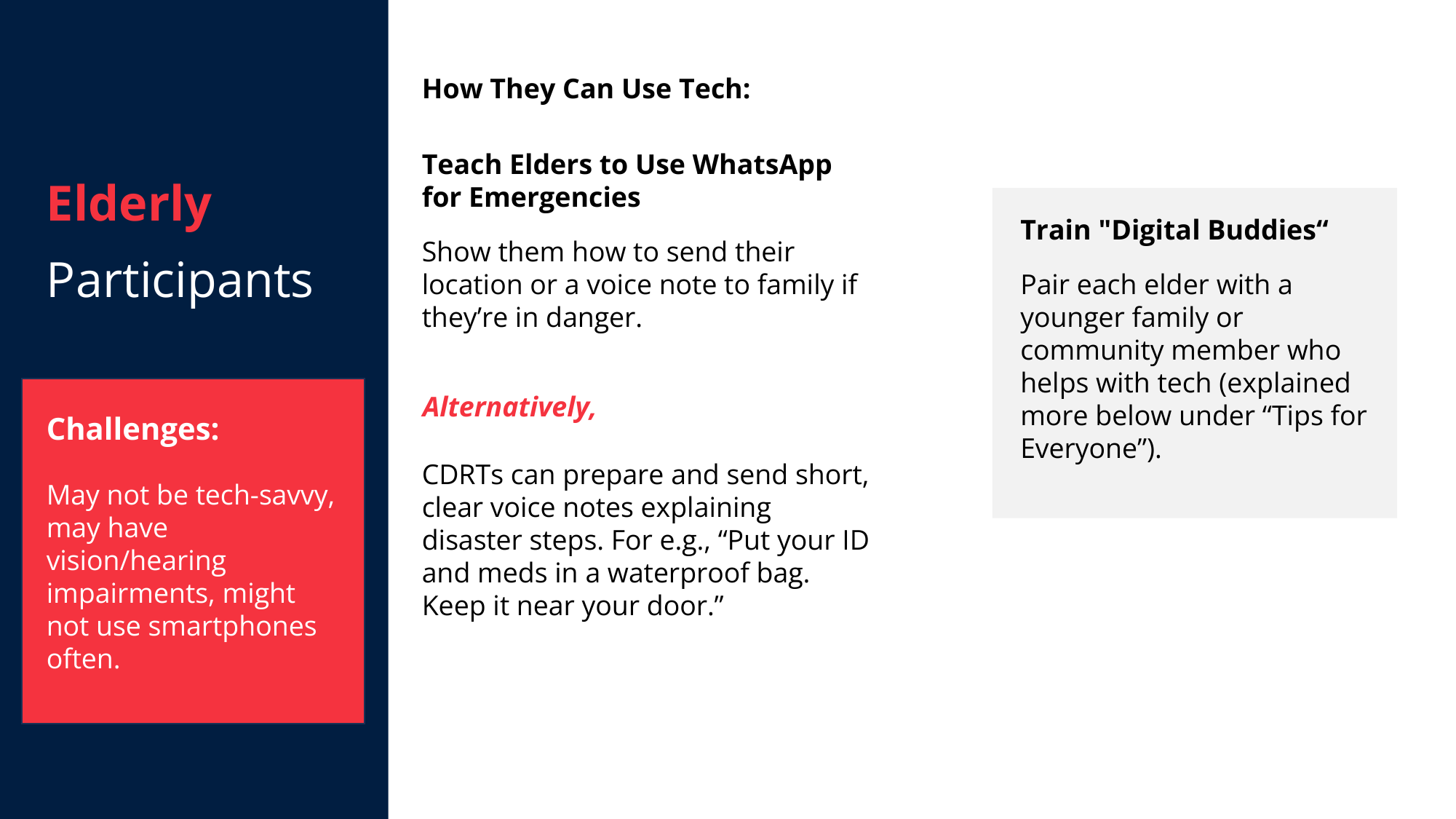

How They Can Use Tech:
Elderly
Participants
Teach Elders to Use WhatsApp for Emergencies

Show them how to send their location or a voice note to family if they’re in danger.

Train "Digital Buddies“

Pair each elder with a younger family or community member who helps with tech (explained more below under “Tips for Everyone”).

Alternatively,
Challenges:
CDRTs can prepare and send short, clear voice notes explaining disaster steps. For e.g., “Put your ID and meds in a waterproof bag. Keep it near your door.”
May not be tech-savvy, may have vision/hearing impairments, might not use smartphones often.